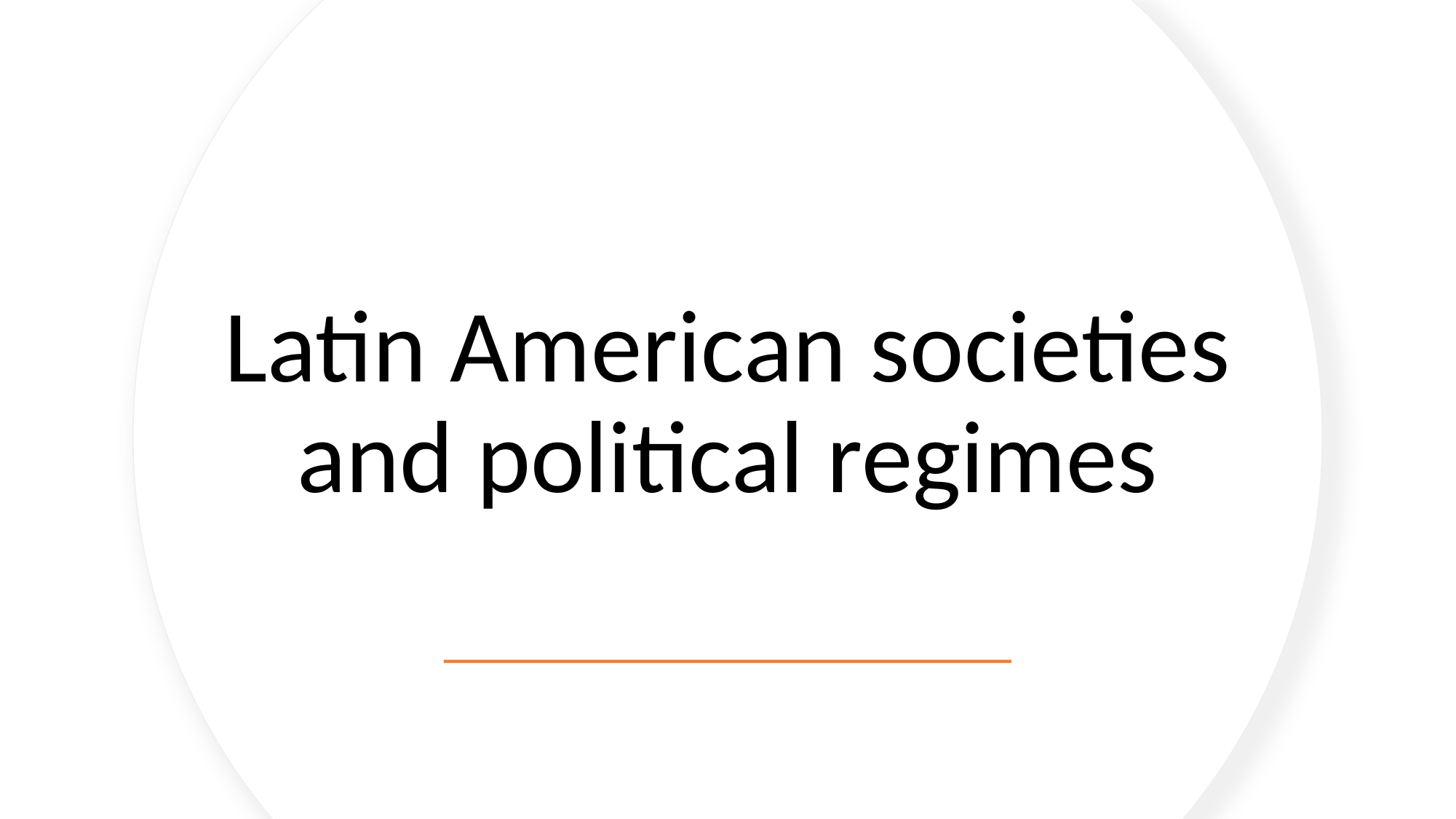

# Latin American societies and political regimes